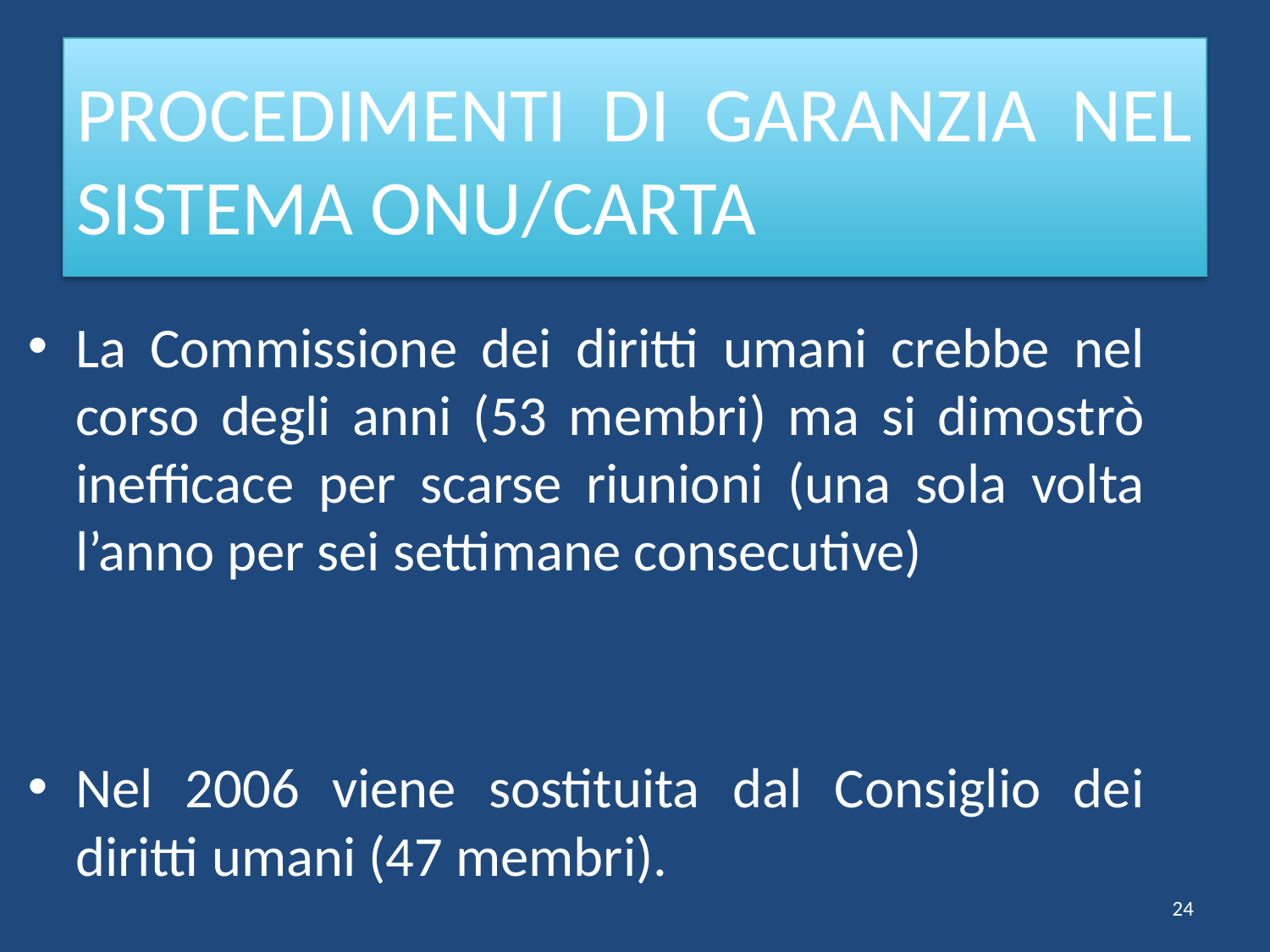

# PROCEDIMENTI DI GARANZIA NEL SISTEMA ONU/CARTA
La Commissione dei diritti umani crebbe nel corso degli anni (53 membri) ma si dimostrò inefficace per scarse riunioni (una sola volta l’anno per sei settimane consecutive)

Nel 2006 viene sostituita dal Consiglio dei diritti umani (47 membri).
24